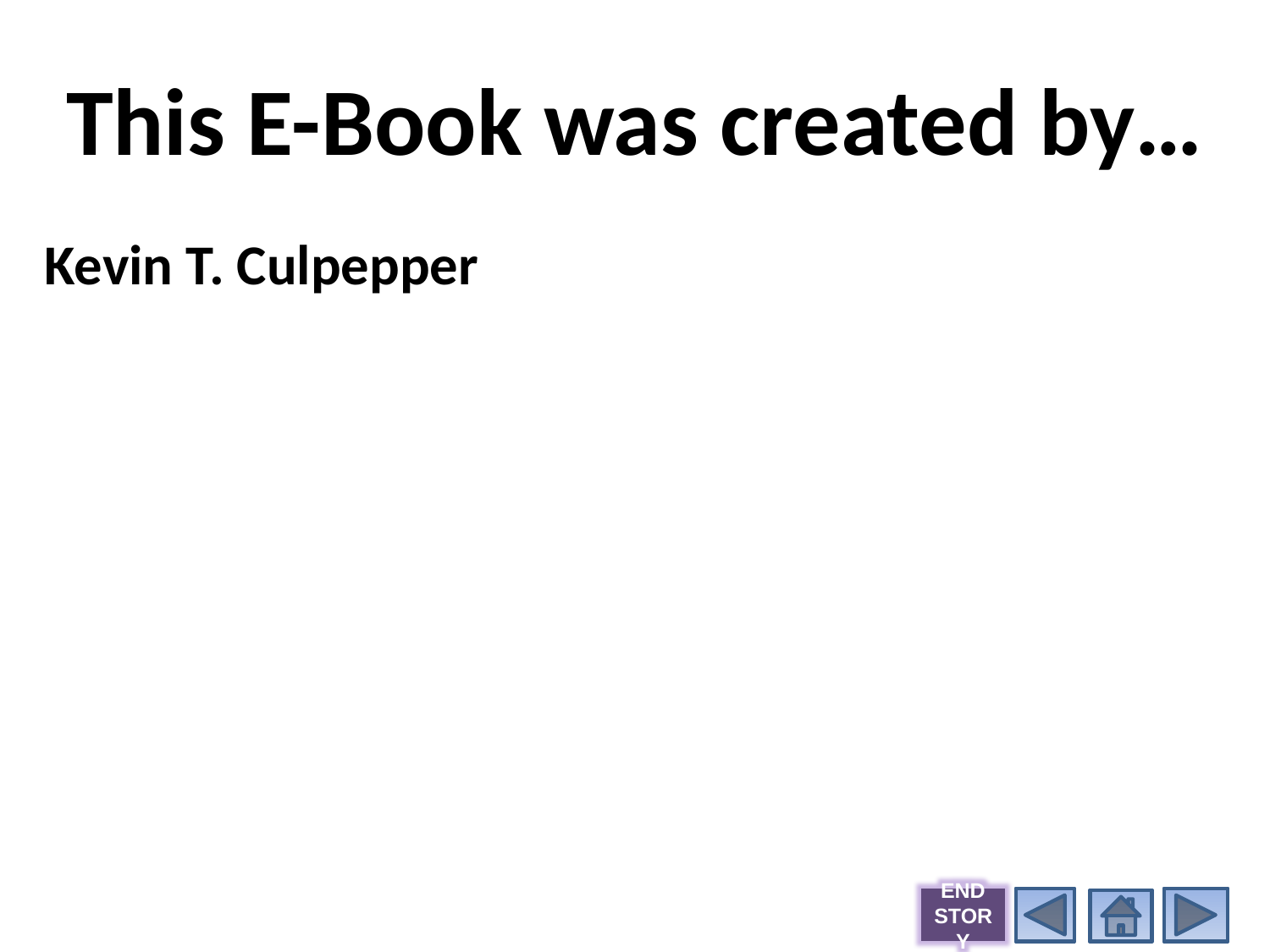

# This E-Book was created by…
Kevin T. Culpepper
END STORY